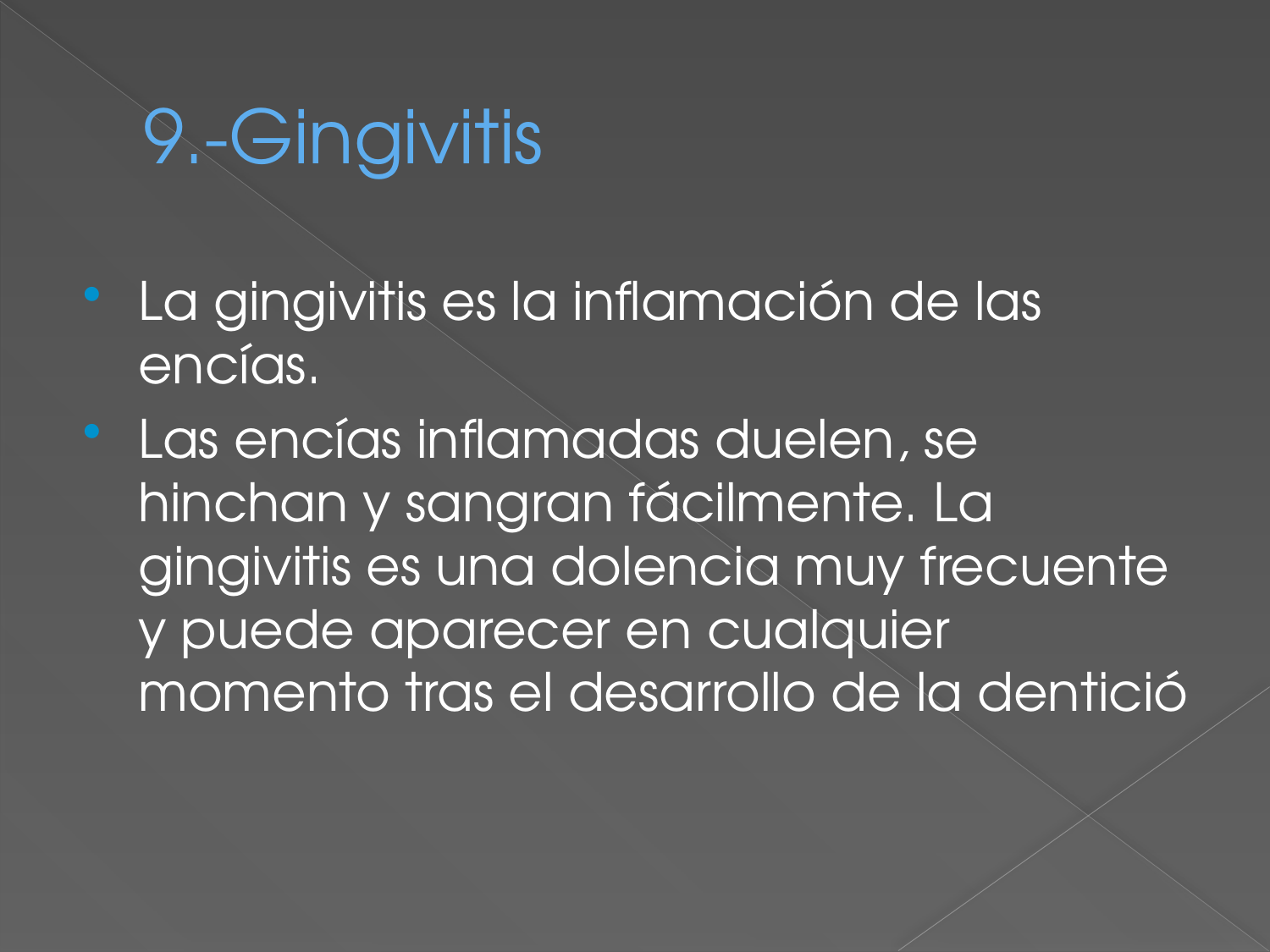

# 9.-Gingivitis
La gingivitis es la inflamación de las encías.
Las encías inflamadas duelen, se hinchan y sangran fácilmente. La gingivitis es una dolencia muy frecuente y puede aparecer en cualquier momento tras el desarrollo de la dentició